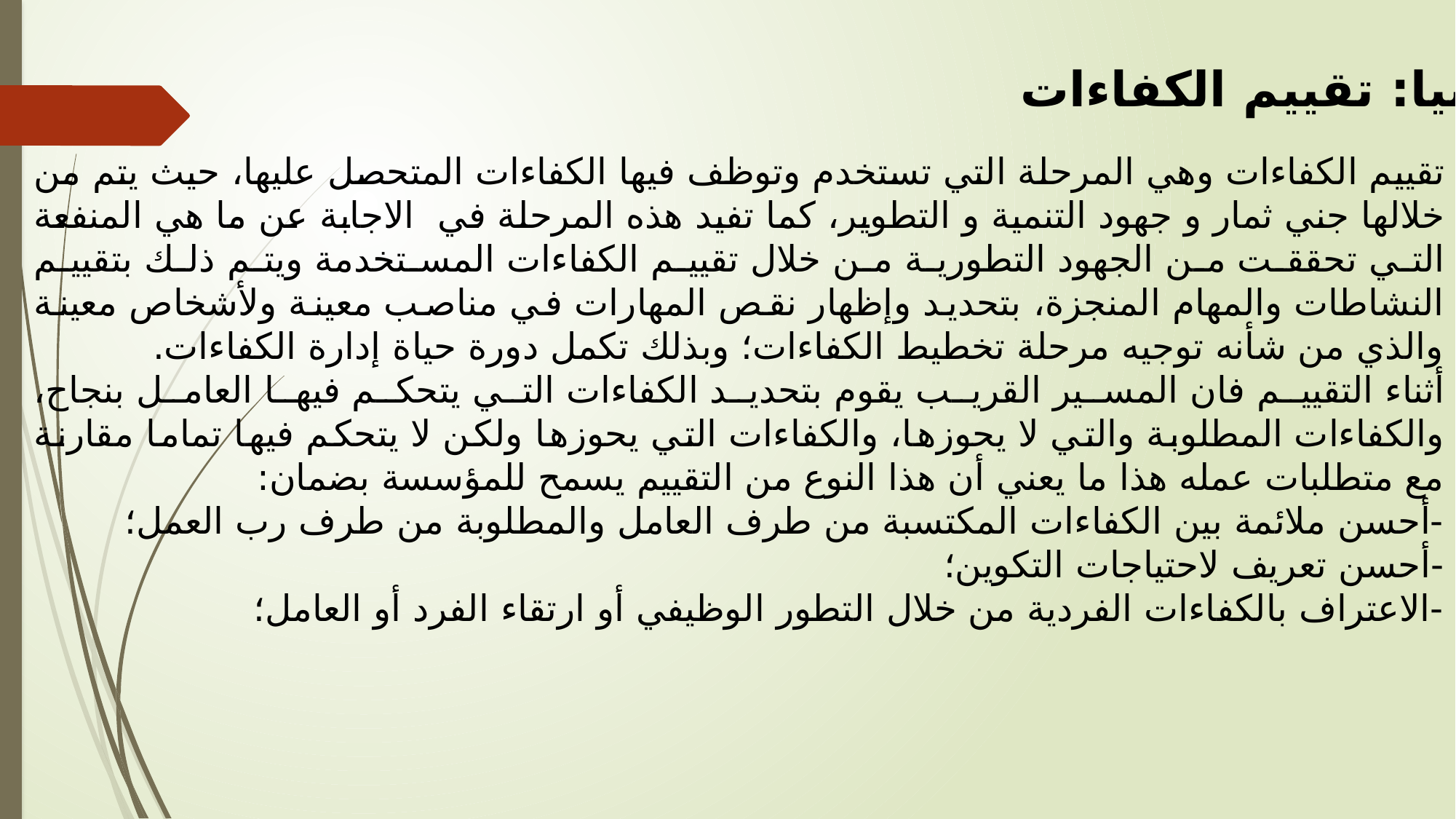

ثانيا: تقييم الكفاءات
تقييم الكفاءات وهي المرحلة التي تستخدم وتوظف فيها الكفاءات المتحصل عليها، حيث يتم من خلالها جني ثمار و جهود التنمية و التطوير، كما تفيد هذه المرحلة في  الاجابة عن ما هي المنفعة التي تحققت من الجهود التطورية من خلال تقييم الكفاءات المستخدمة ويتم ذلك بتقييم النشاطات والمهام المنجزة، بتحديد وإظهار نقص المهارات في مناصب معينة ولأشخاص معينة والذي من شأنه توجيه مرحلة تخطيط الكفاءات؛ وبذلك تكمل دورة حياة إدارة الكفاءات.
	أثناء التقييم فان المسير القريب يقوم بتحديد الكفاءات التي يتحكم فيها العامل بنجاح، والكفاءات المطلوبة والتي لا يحوزها، والكفاءات التي يحوزها ولكن لا يتحكم فيها تماما مقارنة مع متطلبات عمله هذا ما يعني أن هذا النوع من التقييم يسمح للمؤسسة بضمان:
-أحسن ملائمة بين الكفاءات المكتسبة من طرف العامل والمطلوبة من طرف رب العمل؛
-أحسن تعريف لاحتياجات التكوين؛
-الاعتراف بالكفاءات الفردية من خلال التطور الوظيفي أو ارتقاء الفرد أو العامل؛